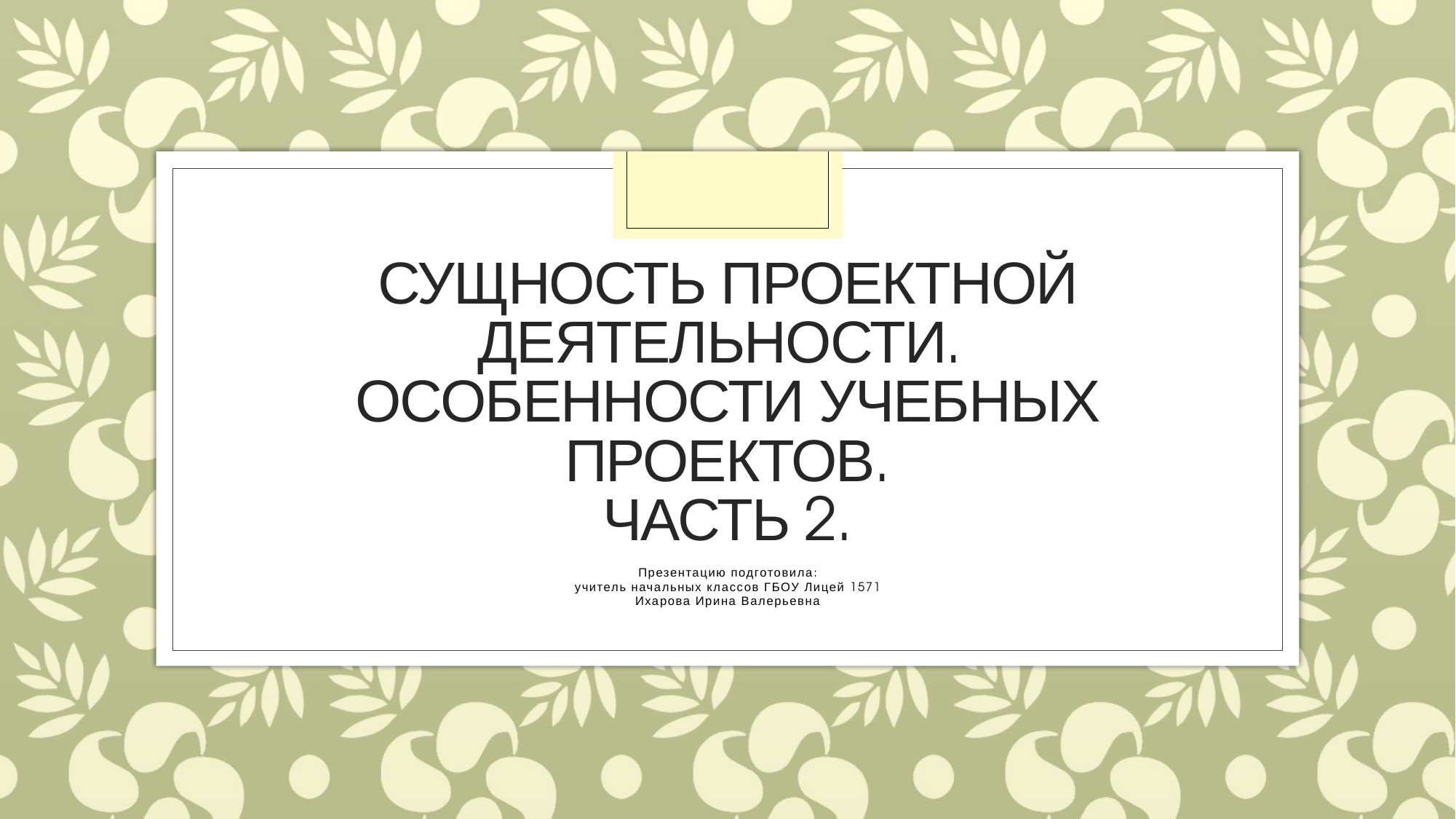

# Сущность проектной деятельности. Особенности учебных проектов. Часть 2.
Презентацию подготовила:
учитель начальных классов ГБОУ Лицей 1571
Ихарова Ирина Валерьевна